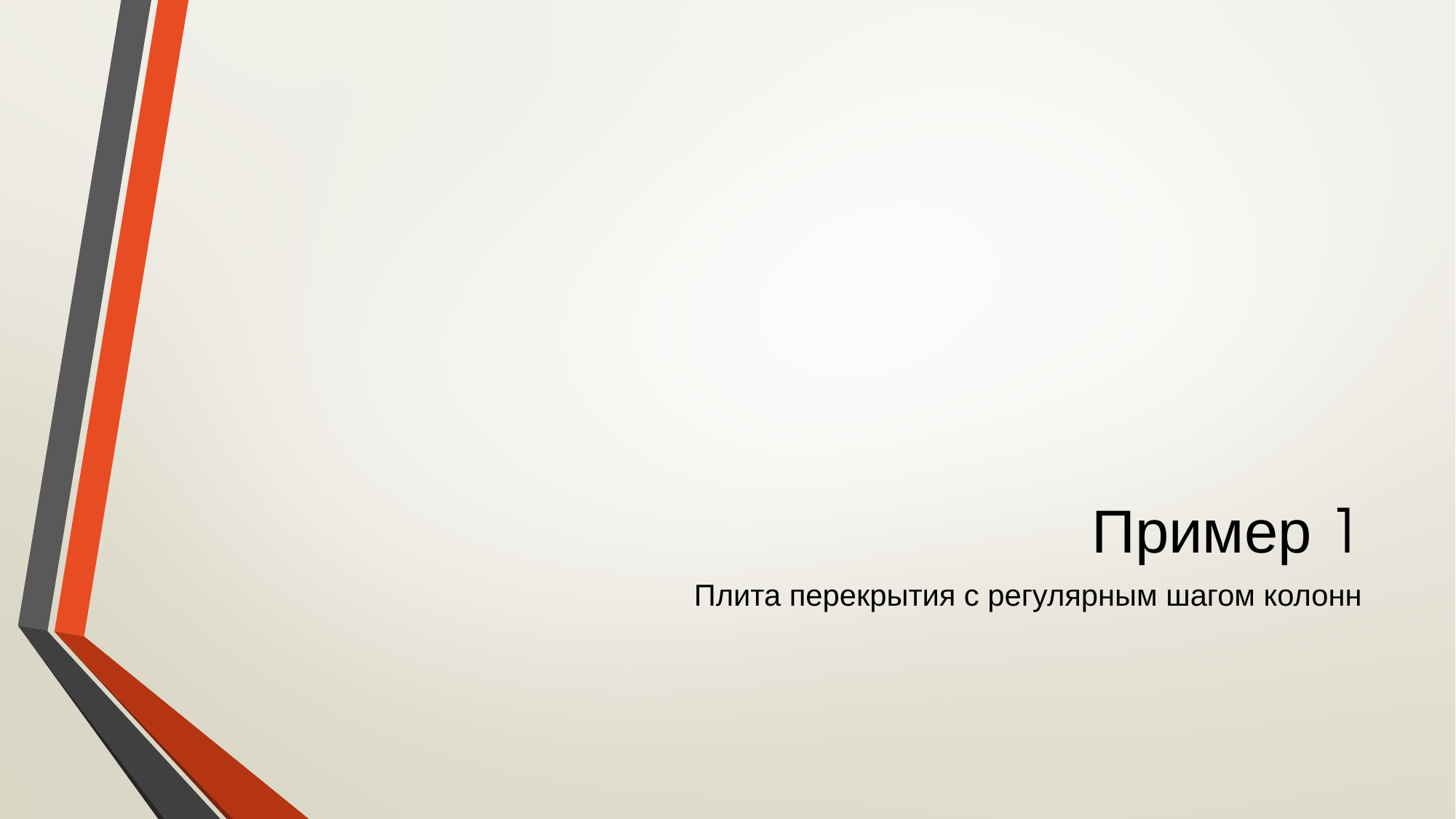

# Пример 1
Плита перекрытия с регулярным шагом колонн